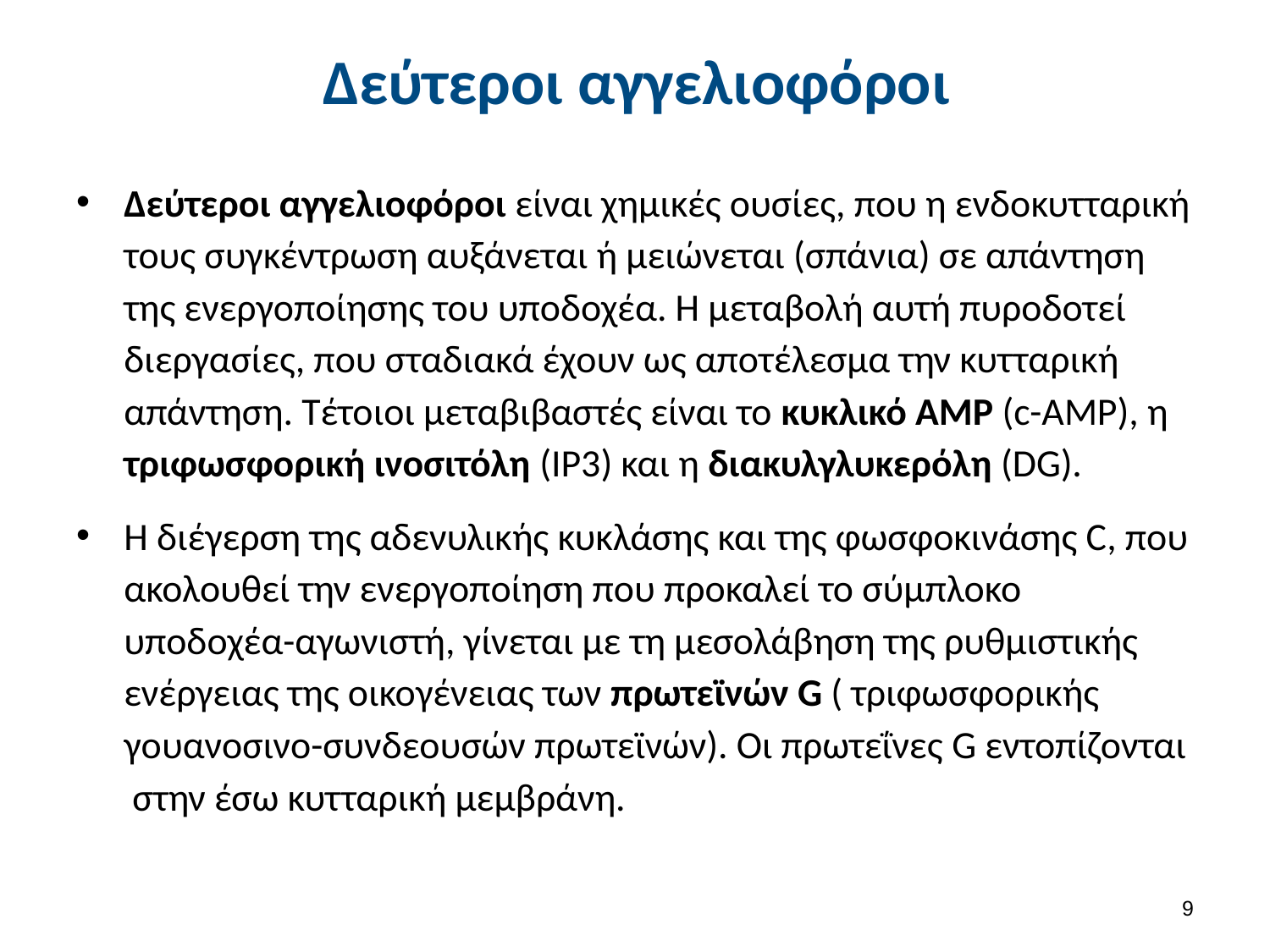

# Δεύτεροι αγγελιοφόροι
Δεύτεροι αγγελιοφόροι είναι χημικές ουσίες, που η ενδοκυτταρική τους συγκέντρωση αυξάνεται ή μειώνεται (σπάνια) σε απάντηση της ενεργοποίησης του υποδοχέα. Η μεταβολή αυτή πυροδοτεί διεργασίες, που σταδιακά έχουν ως αποτέλεσμα την κυτταρική απάντηση. Τέτοιοι μεταβιβαστές είναι το κυκλικό AMP (c-AMP), η τριφωσφορική ινοσιτόλη (IP3) και η διακυλγλυκερόλη (DG).
Η διέγερση της αδενυλικής κυκλάσης και της φωσφοκινάσης C, που ακολουθεί την ενεργοποίηση που προκαλεί το σύμπλοκο υποδοχέα-αγωνιστή, γίνεται με τη μεσολάβηση της ρυθμιστικής ενέργειας της οικογένειας των πρωτεϊνών G ( τριφωσφορικής γουανοσινο-συνδεουσών πρωτεϊνών). Οι πρωτεΐνες G εντοπίζονται  στην έσω κυτταρική μεμβράνη.

9